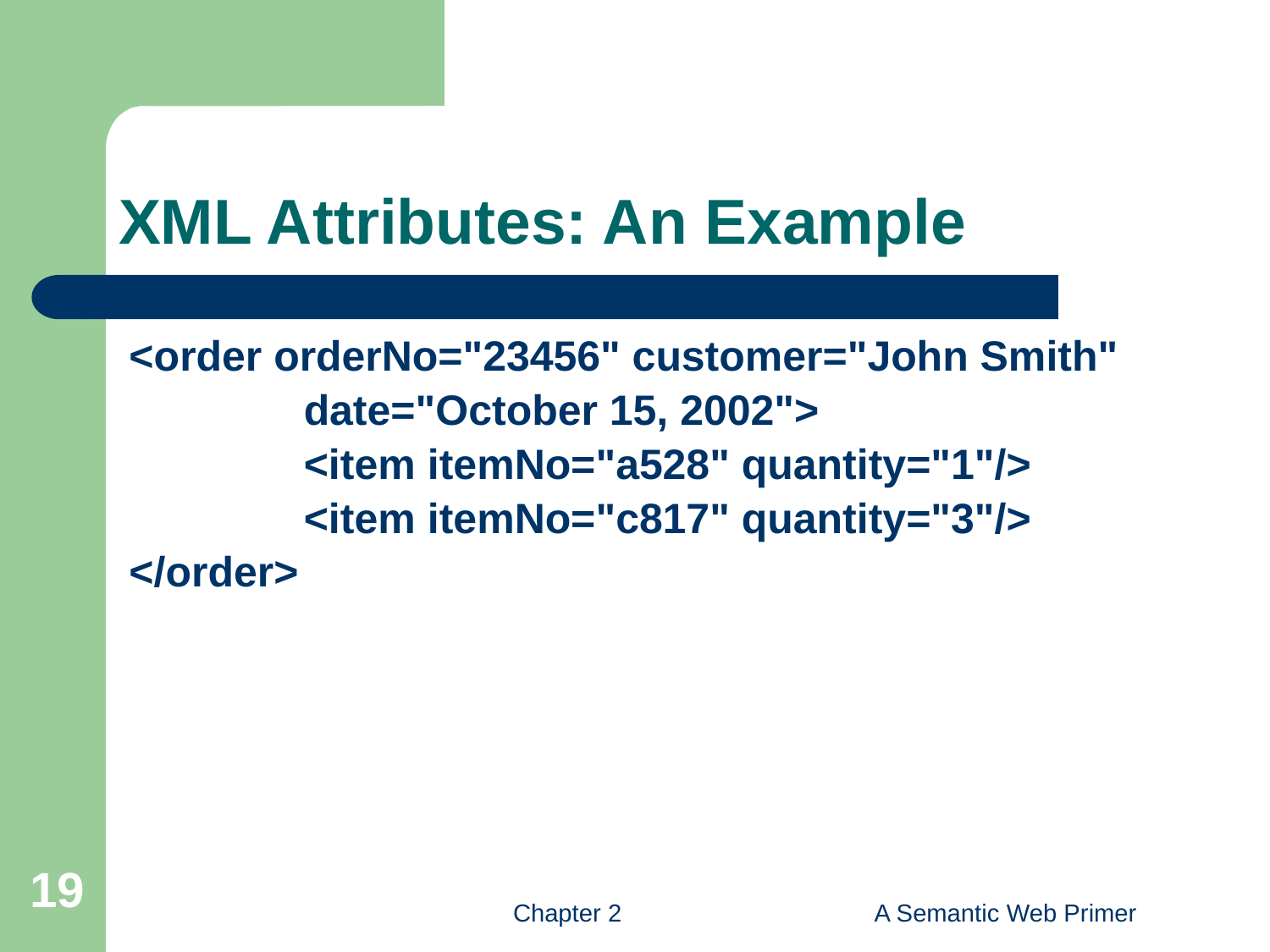

# XML Attributes: An Example
<order orderNo="23456" customer="John Smith"
		date="October 15, 2002">
		<item itemNo="a528" quantity="1"/>
		<item itemNo="c817" quantity="3"/>
</order>
19
Chapter 2
A Semantic Web Primer